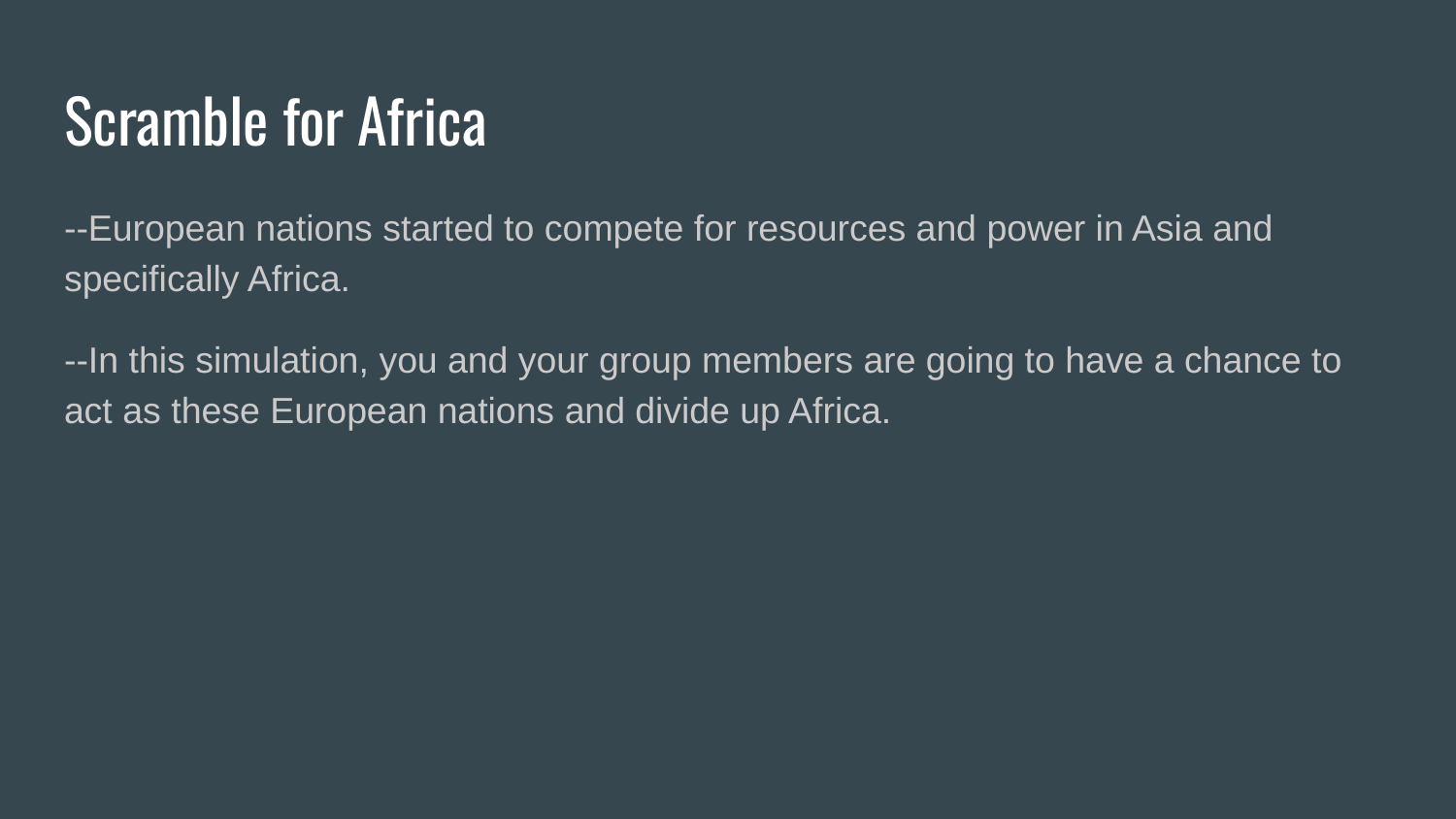

# Scramble for Africa
--European nations started to compete for resources and power in Asia and specifically Africa.
--In this simulation, you and your group members are going to have a chance to act as these European nations and divide up Africa.